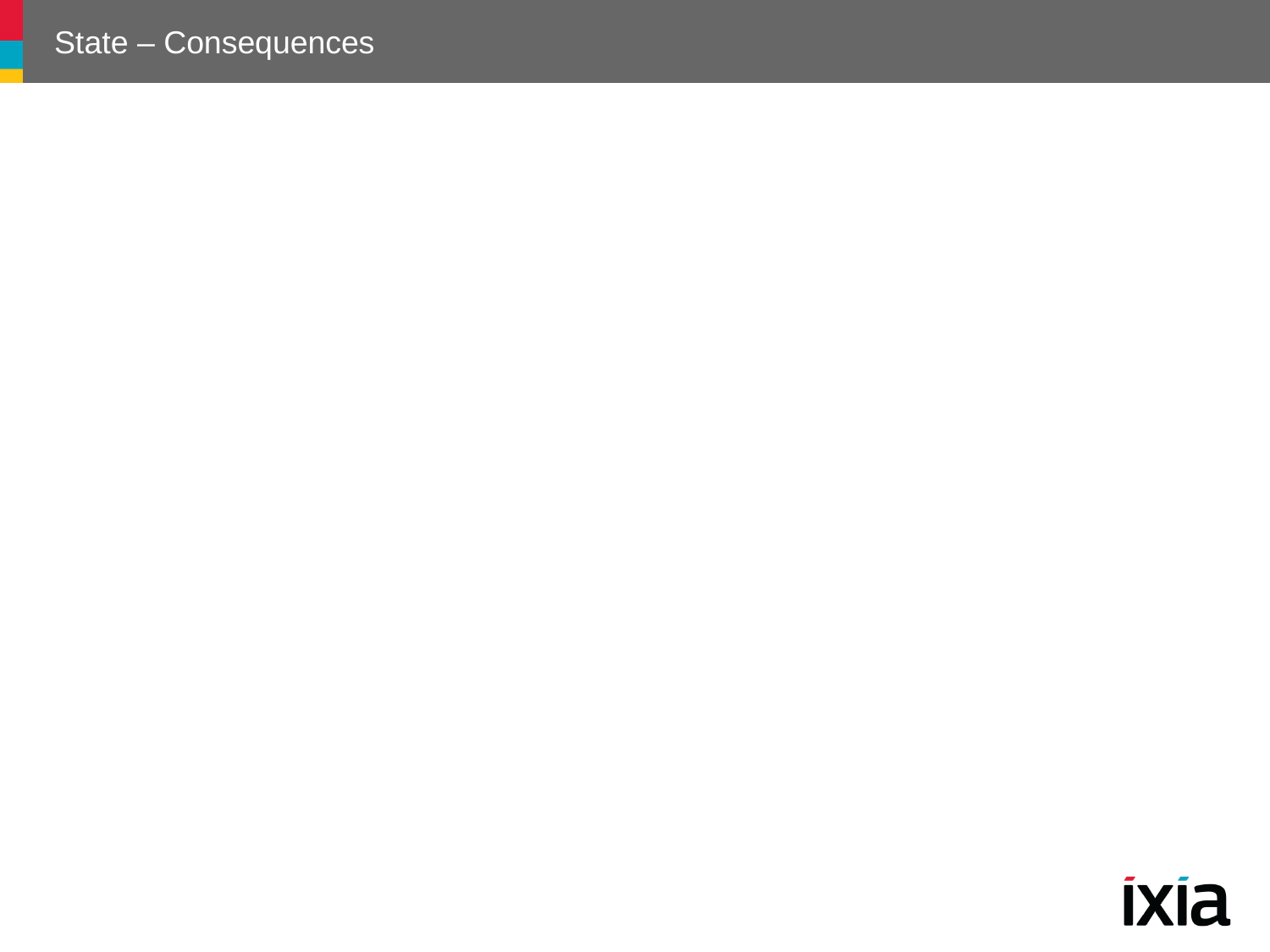

# State – Consequences
It localizes state-specific behavior and partitions behavior for different states

New states and transitions can be added easily by defining new State subclasses

Increased number of classes
80